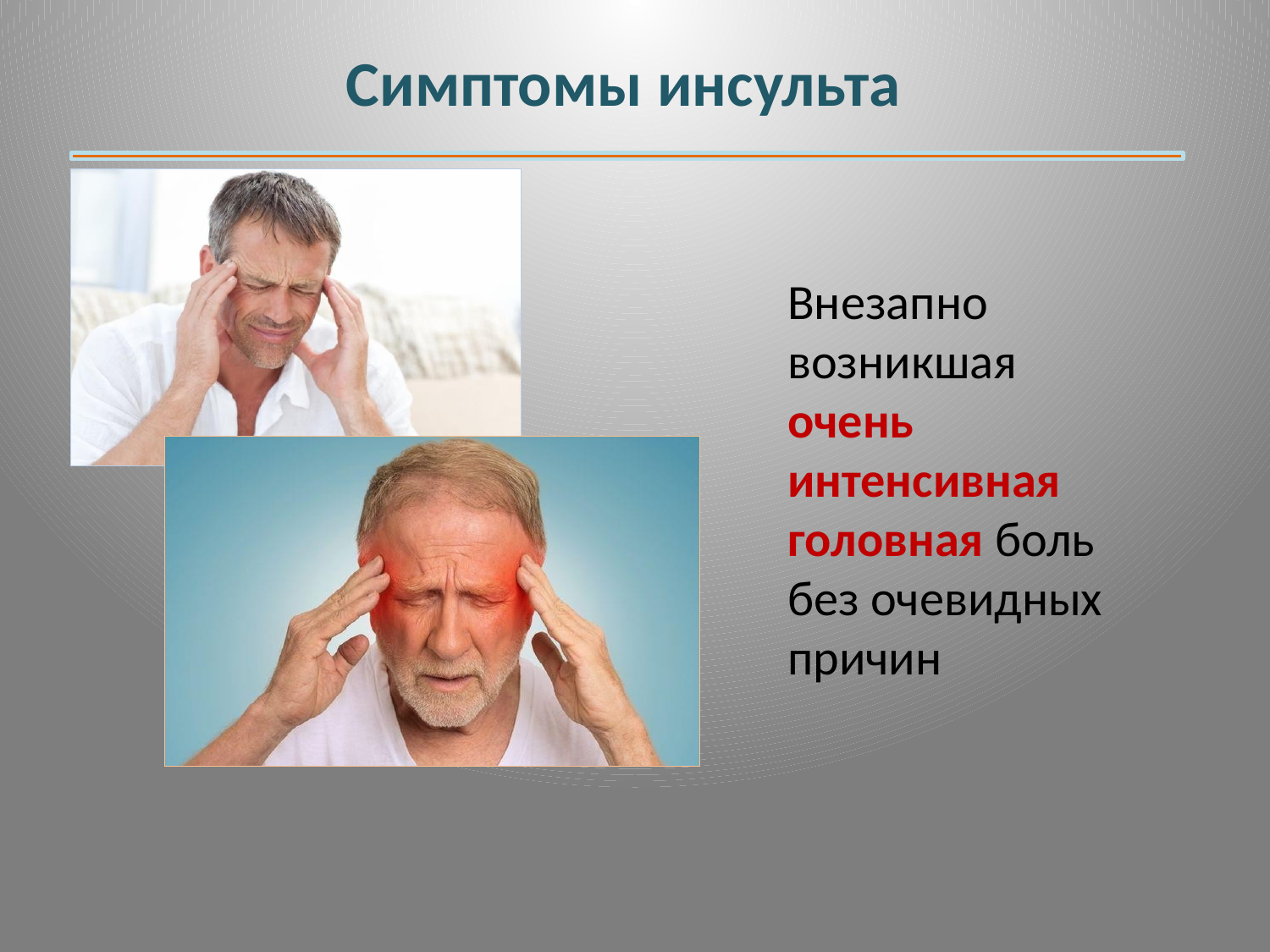

# Симптомы инсульта

Внезапно возникшая очень интенсивная головная боль без очевидных причин